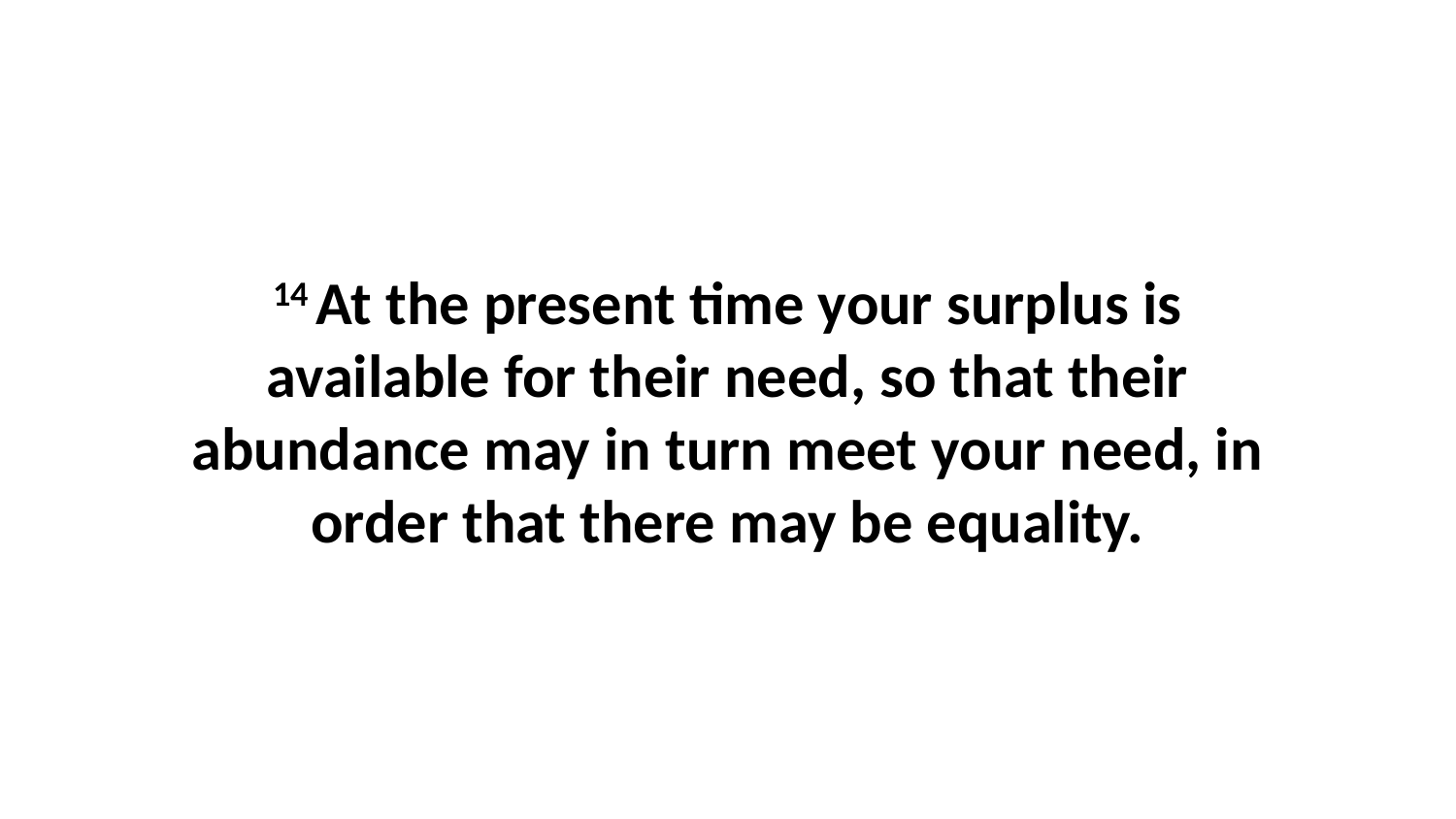

14 At the present time your surplus is available for their need, so that their abundance may in turn meet your need, in order that there may be equality.